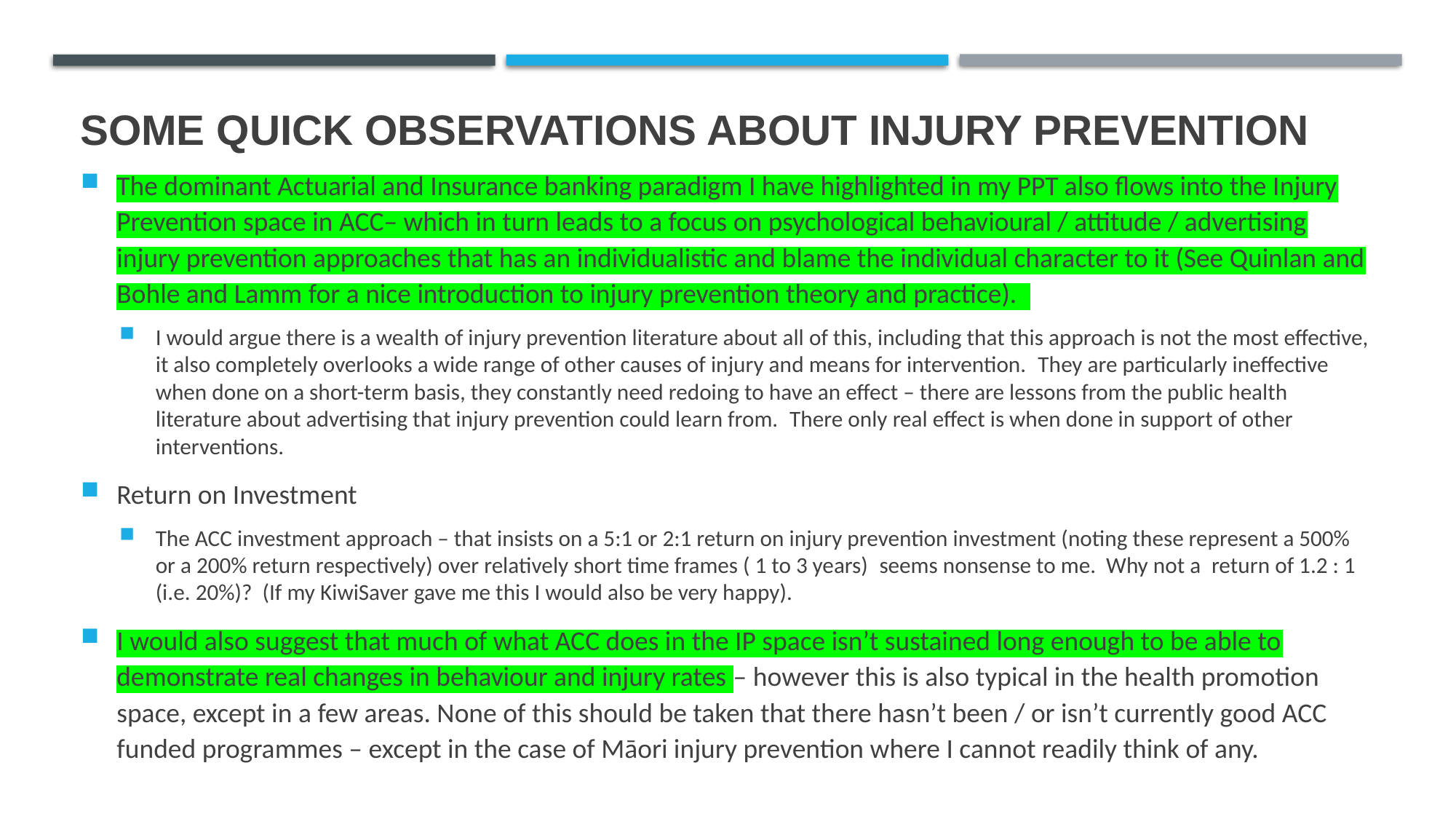

# Some quick Observations about injury prevention
The dominant Actuarial and Insurance banking paradigm I have highlighted in my PPT also flows into the Injury Prevention space in ACC– which in turn leads to a focus on psychological behavioural / attitude / advertising injury prevention approaches that has an individualistic and blame the individual character to it (See Quinlan and Bohle and Lamm for a nice introduction to injury prevention theory and practice).
I would argue there is a wealth of injury prevention literature about all of this, including that this approach is not the most effective, it also completely overlooks a wide range of other causes of injury and means for intervention.  They are particularly ineffective when done on a short-term basis, they constantly need redoing to have an effect – there are lessons from the public health literature about advertising that injury prevention could learn from.  There only real effect is when done in support of other interventions.
Return on Investment
The ACC investment approach – that insists on a 5:1 or 2:1 return on injury prevention investment (noting these represent a 500% or a 200% return respectively) over relatively short time frames ( 1 to 3 years)  seems nonsense to me.  Why not a  return of 1.2 : 1 (i.e. 20%)?  (If my KiwiSaver gave me this I would also be very happy).
I would also suggest that much of what ACC does in the IP space isn’t sustained long enough to be able to demonstrate real changes in behaviour and injury rates – however this is also typical in the health promotion space, except in a few areas. None of this should be taken that there hasn’t been / or isn’t currently good ACC funded programmes – except in the case of Māori injury prevention where I cannot readily think of any.